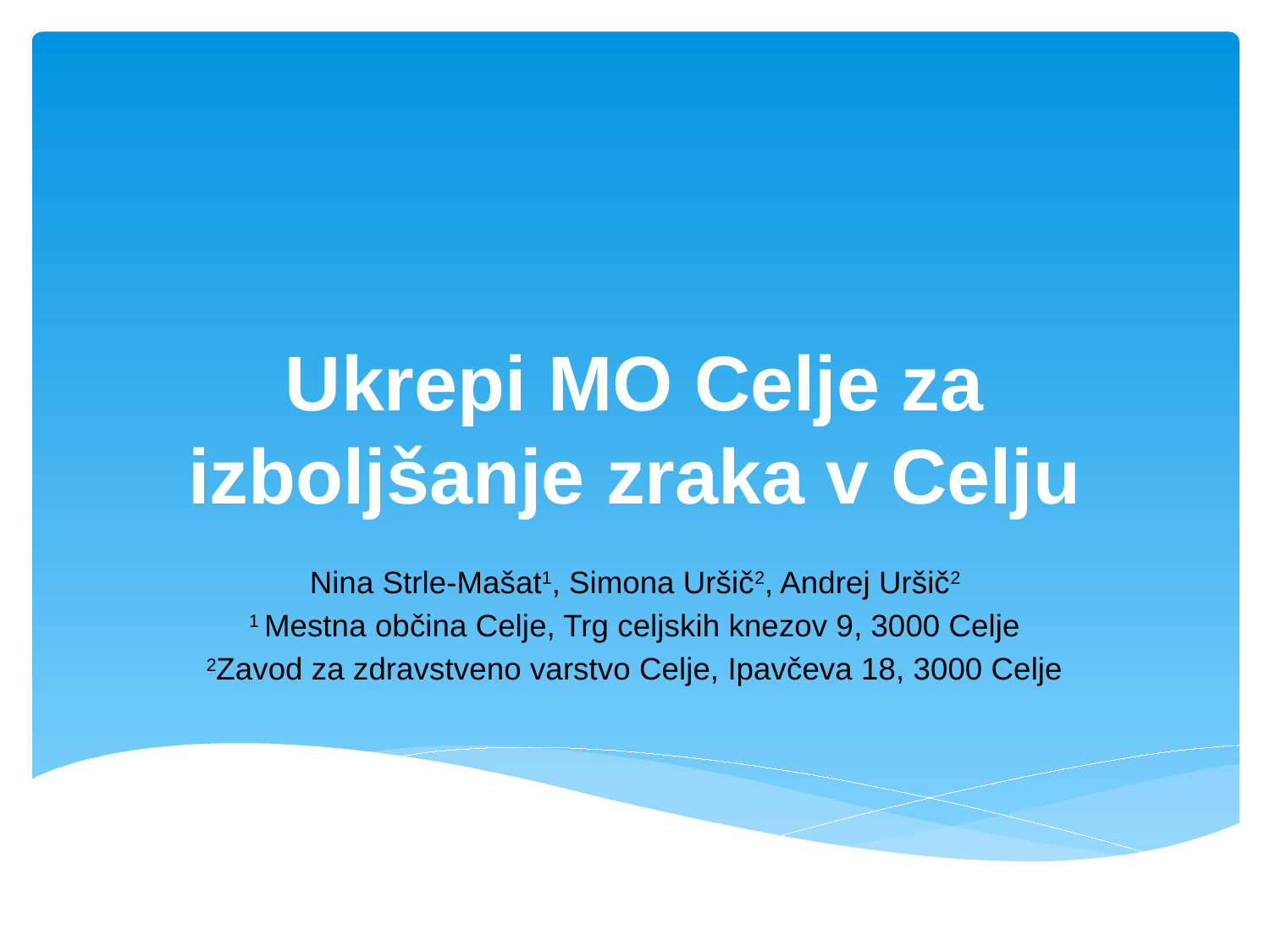

# Ukrepi MO Celje za izboljšanje zraka v Celju
Nina Strle-Mašat1, Simona Uršič2, Andrej Uršič2
1 Mestna občina Celje, Trg celjskih knezov 9, 3000 Celje
2Zavod za zdravstveno varstvo Celje, Ipavčeva 18, 3000 Celje